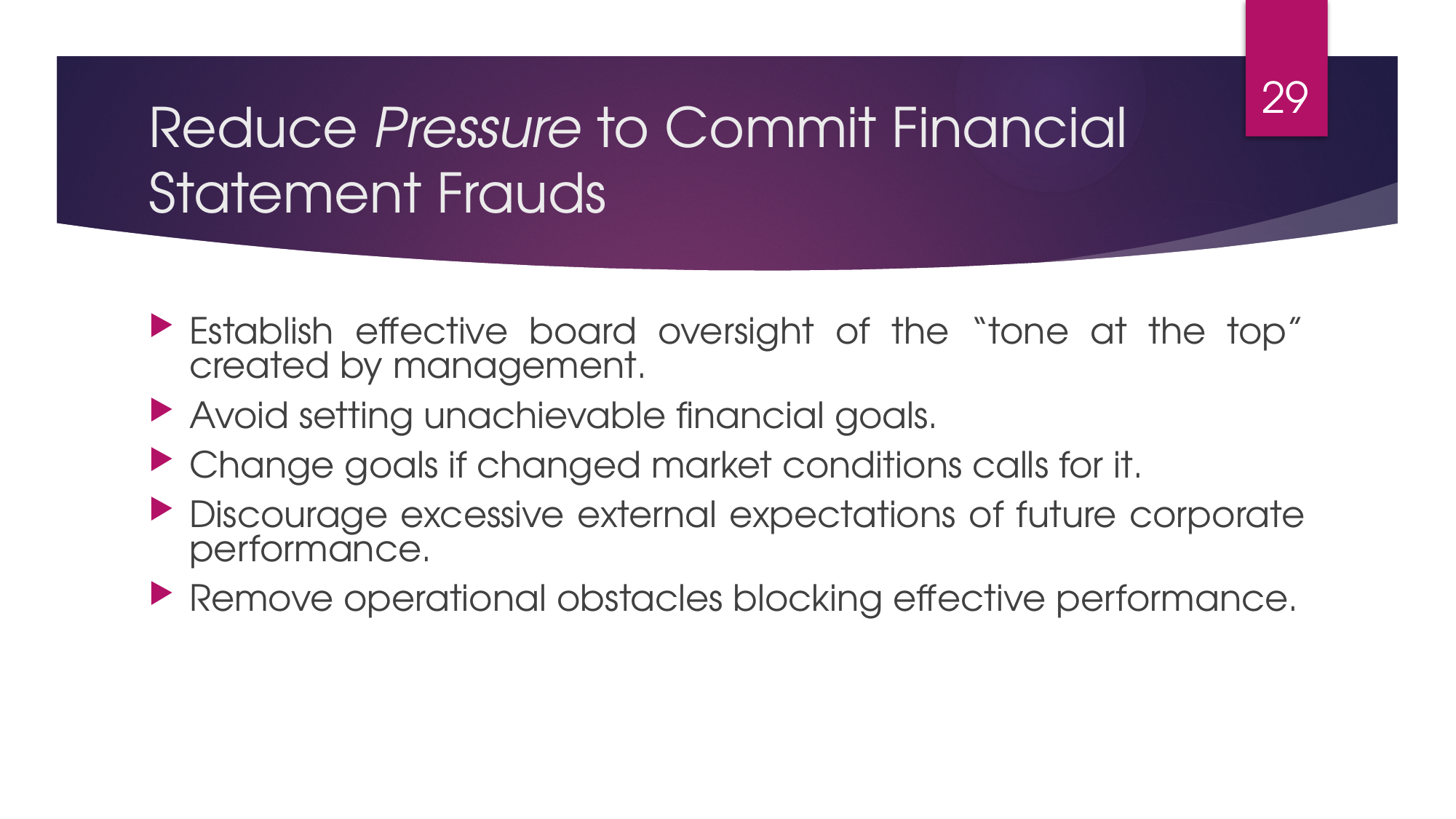

29
# Reduce Pressure to Commit Financial Statement Frauds
Establish effective board oversight of the “tone at the top” created by management.
Avoid setting unachievable financial goals.
Change goals if changed market conditions calls for it.
Discourage excessive external expectations of future corporate performance.
Remove operational obstacles blocking effective performance.